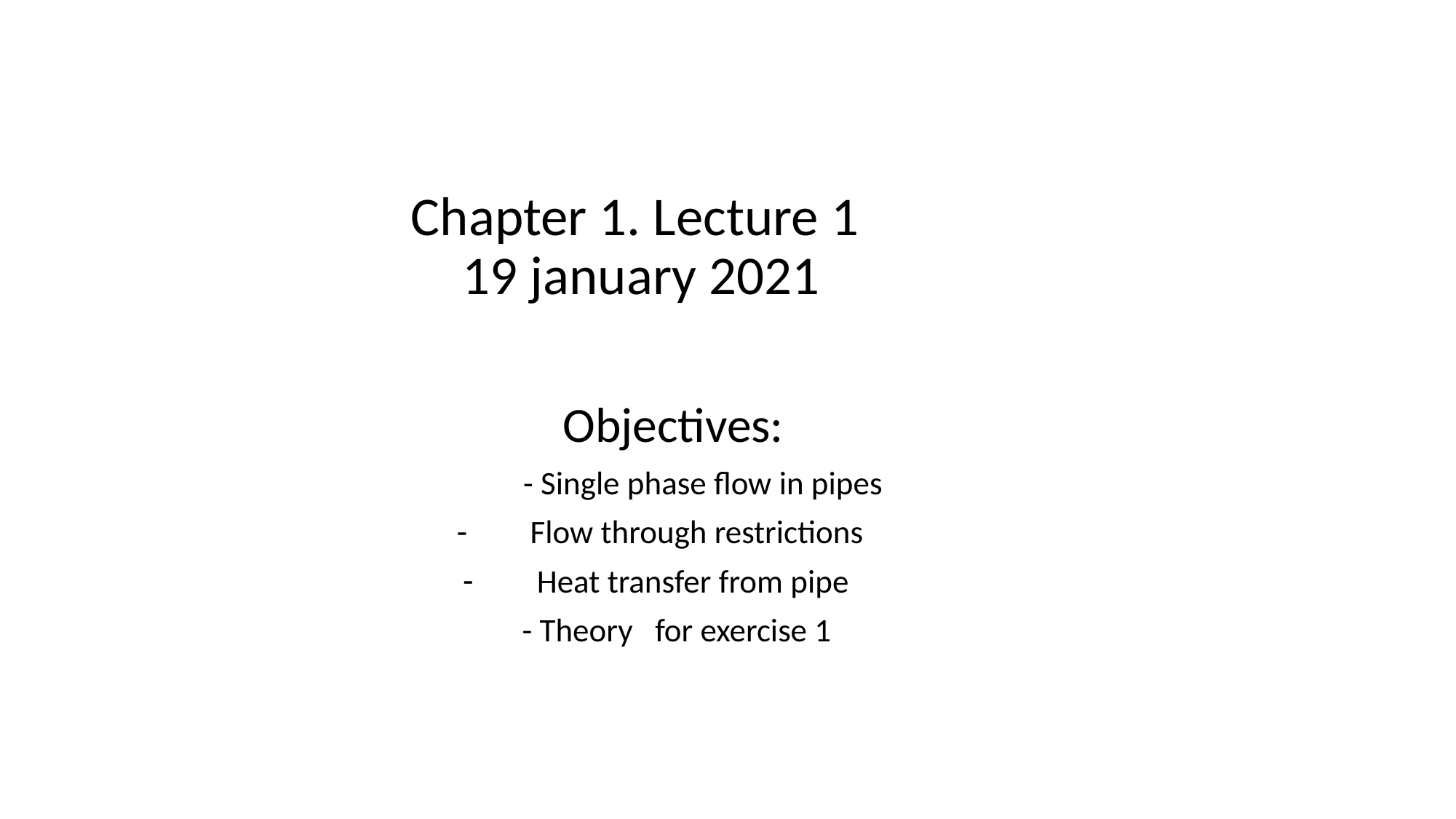

# Chapter 1. Lecture 1 19 january 2021
Objectives:
       - Single phase flow in pipes
Flow through restrictions
Heat transfer from pipe
- Theory   for exercise 1